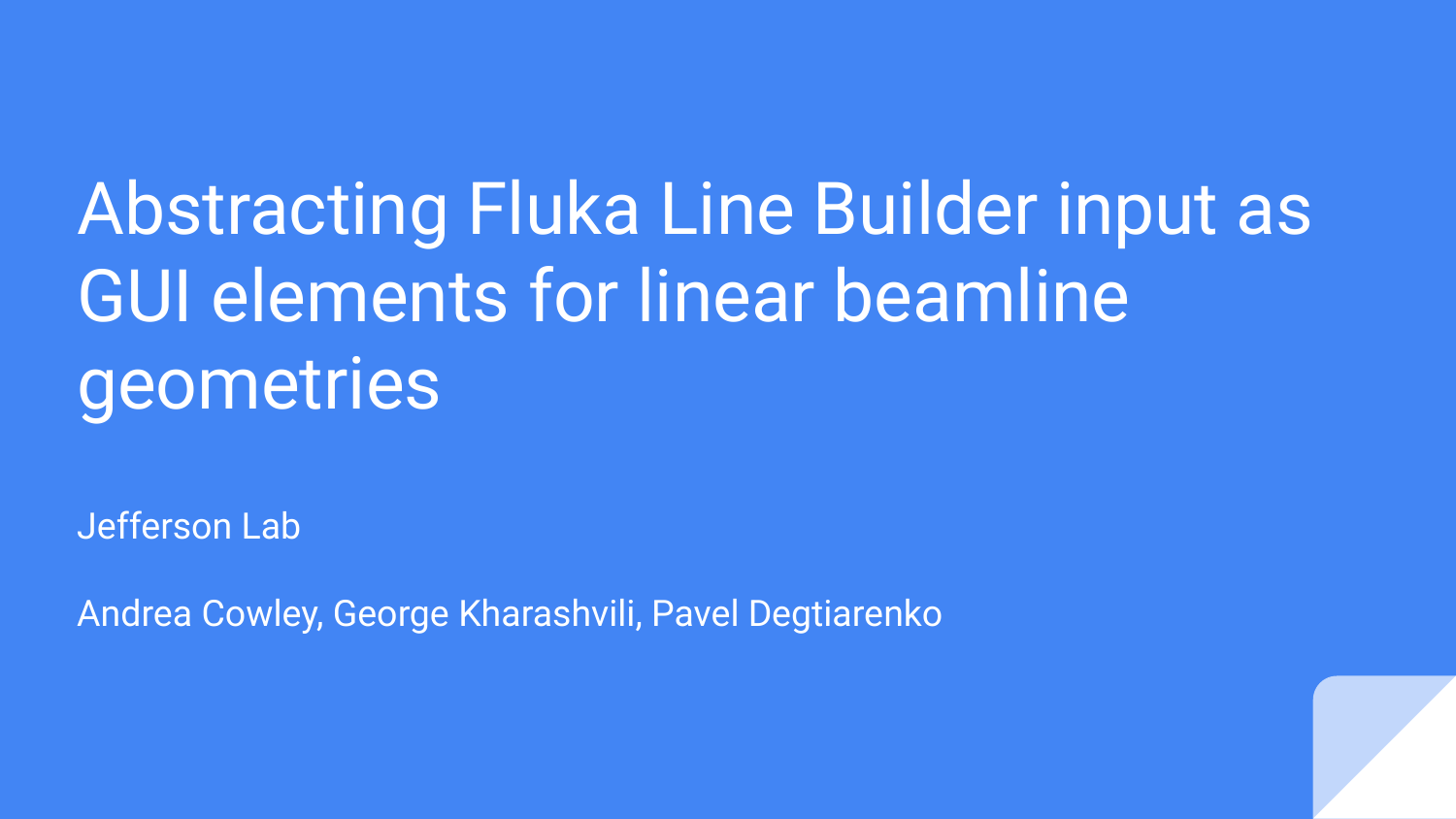

# Abstracting Fluka Line Builder input as GUI elements for linear beamline geometries

Jefferson Lab

Andrea Cowley, George Kharashvili, Pavel Degtiarenko